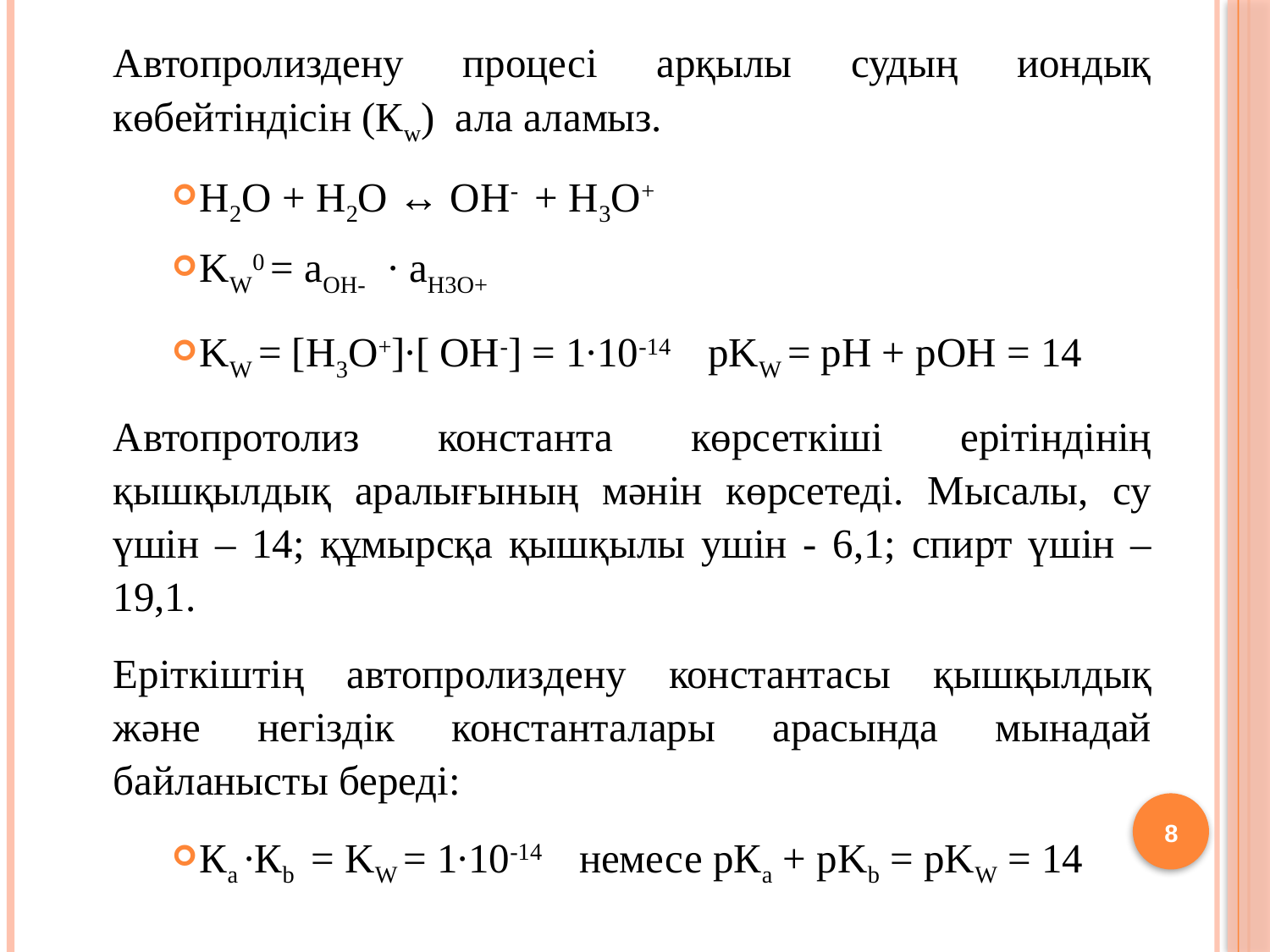

Автопролиздену процесі арқылы судың иондық көбейтіндісін (Кw)  ала аламыз.
H2O + H2O ↔ ОН-  + H3O+
KW0 = aОН-   ∙ aH3O+
KW = [H3O+]∙[ ОН-] = 1∙10-14    pKW = pH + pOH = 14
Автопротолиз константа көрсеткіші ерітіндінің қышқылдық аралығының мәнін көрсетеді. Мысалы, су үшін – 14; құмырсқа қышқылы ушін - 6,1; спирт үшін – 19,1.
Еріткіштің автопролиздену константасы қышқылдық және негіздік константалары арасында мынадай байланысты береді:
Ка ∙Кb  = KW = 1∙10-14    немесе pКa + pKb = pKW = 14

8